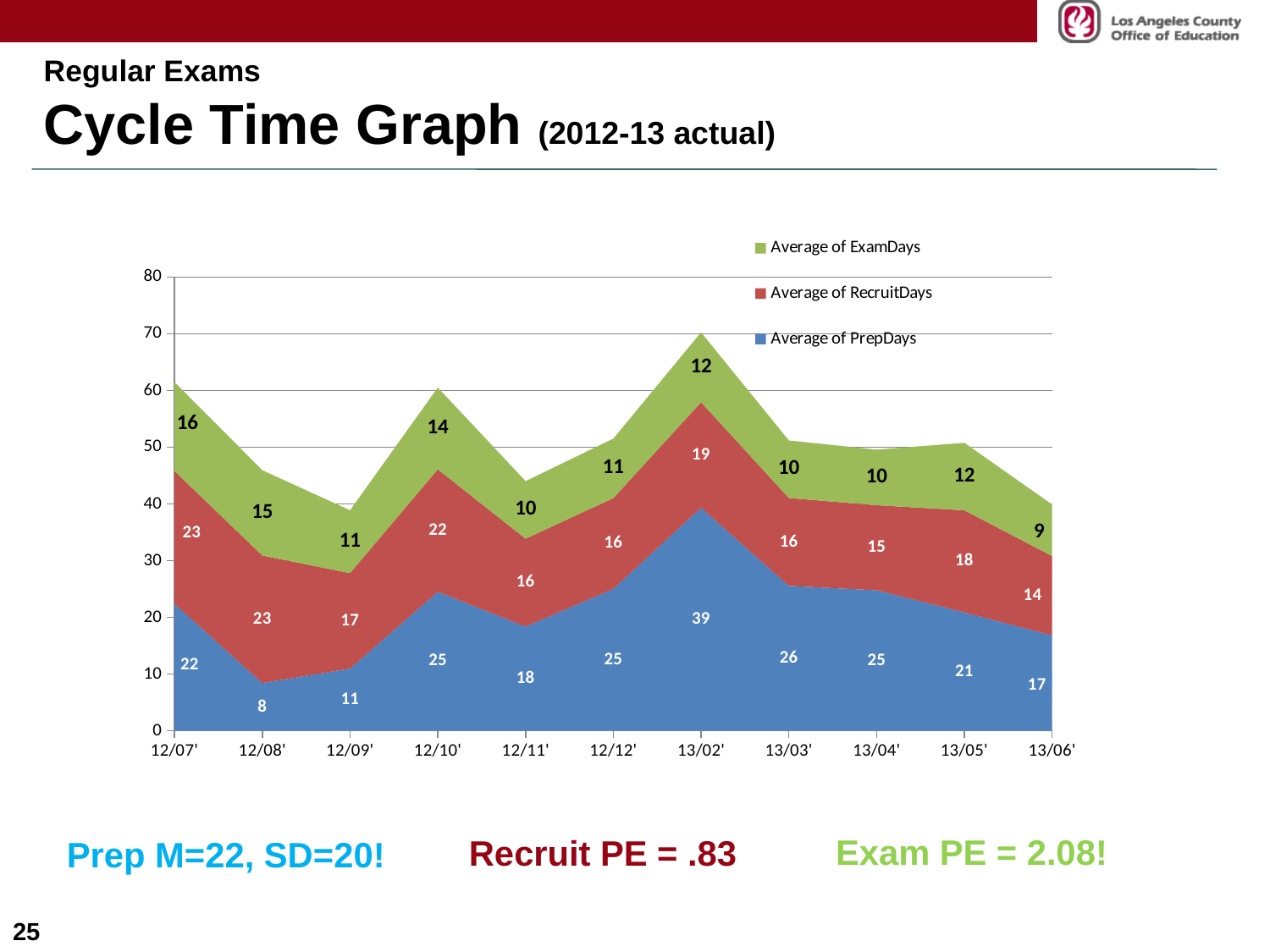

# Regular Exams Cycle Time Graph (2012-13 actual)

### Chart

| Category | Average of PrepDays | Average of RecruitDays | Average of ExamDays |
|---|---|---|---|
| 12/07' | 22.4 | 23.4 | 15.679999999999998 |
| 12/08' | 8.399999999999999 | 22.5 | 15.049999999999997 |
| 12/09' | 10.966666666666667 | 16.833333333333332 | 11.08333333333333 |
| 12/10' | 24.5 | 21.6 | 14.419999999999998 |
| 12/11' | 18.375 | 15.5 | 10.149999999999999 |
| 12/12' | 25.025 | 16.0 | 10.499999999999998 |
| 13/02' | 39.339999999999996 | 18.6 | 12.319999999999999 |
| 13/03' | 25.549999999999997 | 15.5 | 10.149999999999999 |
| 13/04' | 24.78 | 15.0 | 9.799999999999999 |
| 13/05' | 20.883333333333333 | 18.0 | 11.899999999999999 |
| 13/06' | 16.799999999999997 | 14.0 | 9.099999999999998 |
Exam PE = 2.08!
Recruit PE = .83
Prep M=22, SD=20!
25